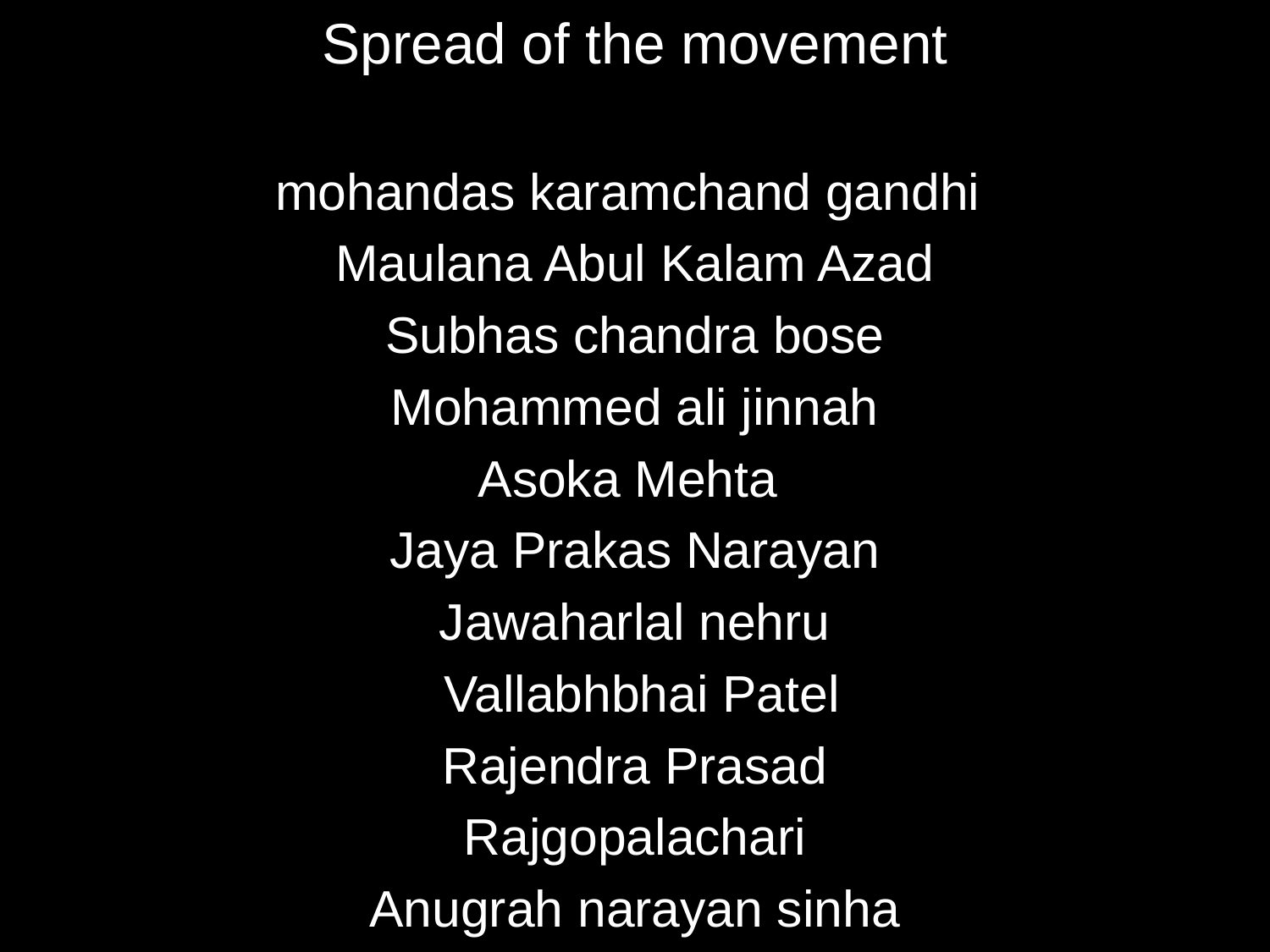

Spread of the movement

mohandas karamchand gandhi
Maulana Abul Kalam Azad
Subhas chandra bose
Mohammed ali jinnah
Asoka Mehta
Jaya Prakas Narayan
Jawaharlal nehru
 Vallabhbhai Patel
Rajendra Prasad
Rajgopalachari
Anugrah narayan sinha